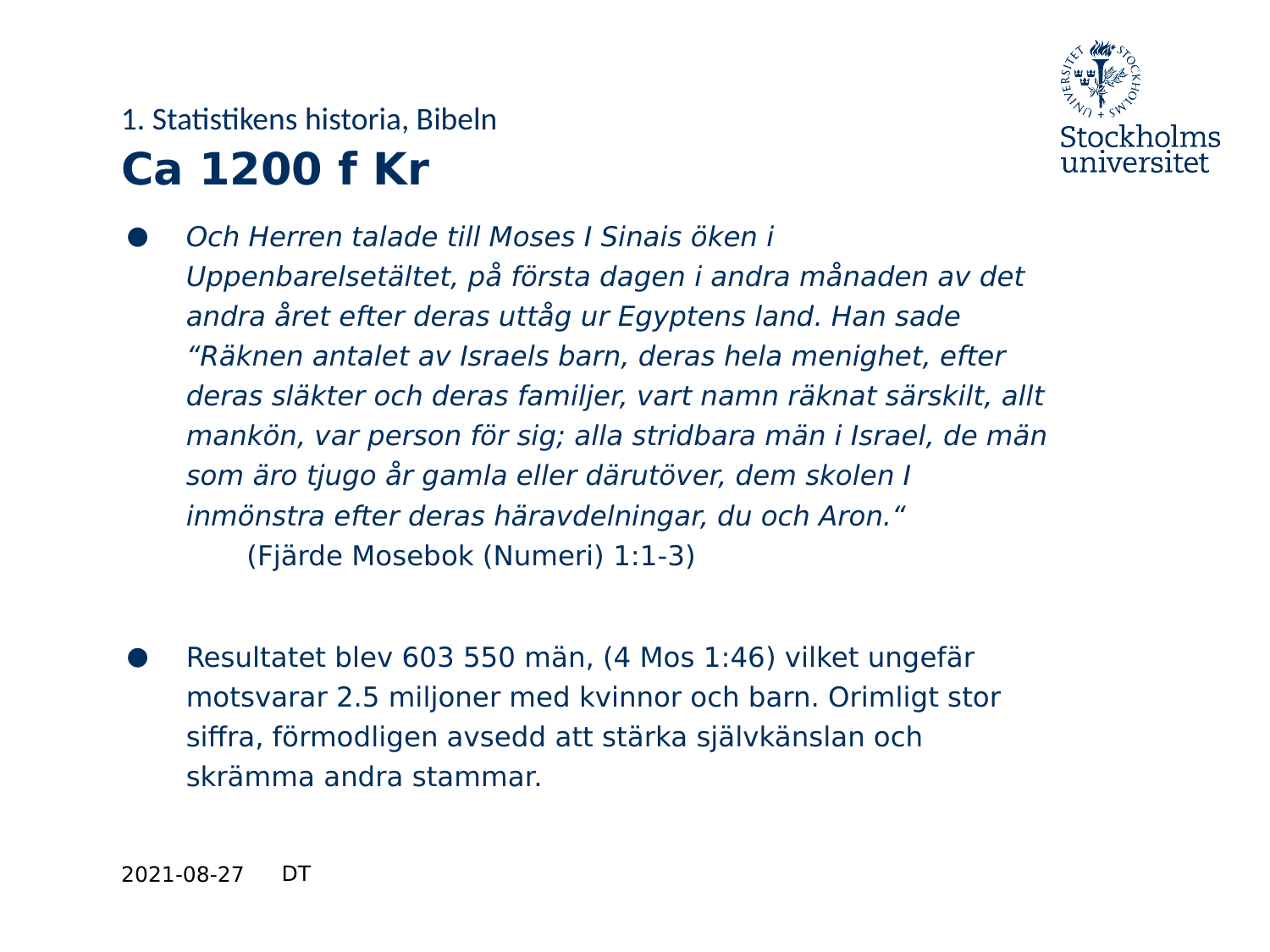

1. Statistikens historia, Bibeln
# Ca 1200 f Kr
Och Herren talade till Moses I Sinais öken i Uppenbarelsetältet, på första dagen i andra månaden av det andra året efter deras uttåg ur Egyptens land. Han sade “Räknen antalet av Israels barn, deras hela menighet, efter deras släkter och deras familjer, vart namn räknat särskilt, allt mankön, var person för sig; alla stridbara män i Israel, de män som äro tjugo år gamla eller därutöver, dem skolen I inmönstra efter deras häravdelningar, du och Aron.“                        (Fjärde Mosebok (Numeri) 1:1-3)

Resultatet blev 603 550 män, (4 Mos 1:46) vilket ungefär motsvarar 2.5 miljoner med kvinnor och barn. Orimligt stor siffra, förmodligen avsedd att stärka självkänslan och skrämma andra stammar.
2021-08-27
DT